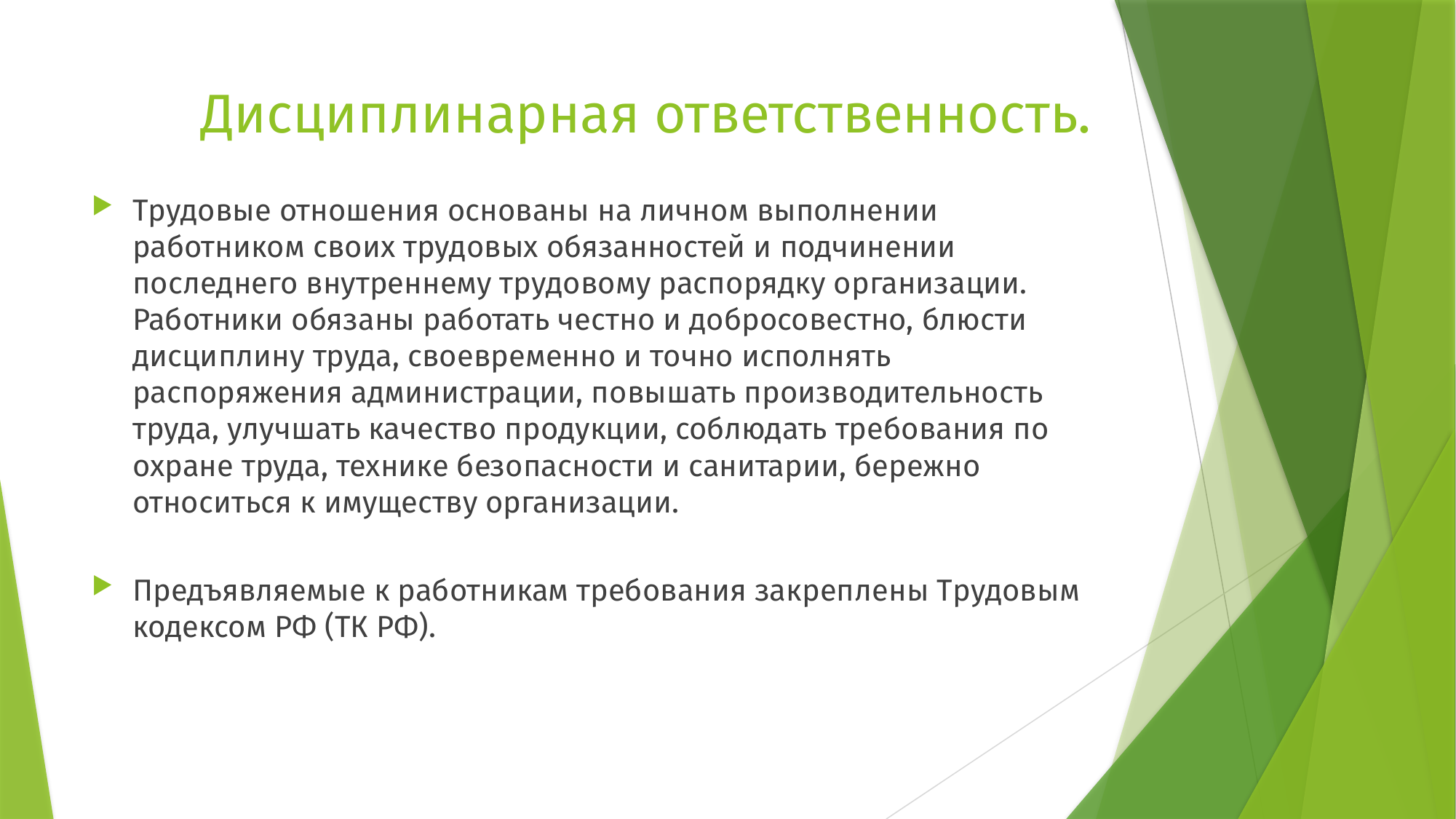

# Дисциплинарная ответственность.
Трудовые отношения основаны на личном выполнении работником своих трудовых обязанностей и подчинении последнего внутреннему трудовому распорядку организации. Работники обязаны работать честно и добросовестно, блюсти дисциплину труда, своевременно и точно исполнять распоряжения администрации, повышать производительность труда, улучшать качество продукции, соблюдать требования по охране труда, технике безопасности и санитарии, бережно относиться к имуществу организации.
Предъявляемые к работникам требования закреплены Трудовым кодексом РФ (ТК РФ).